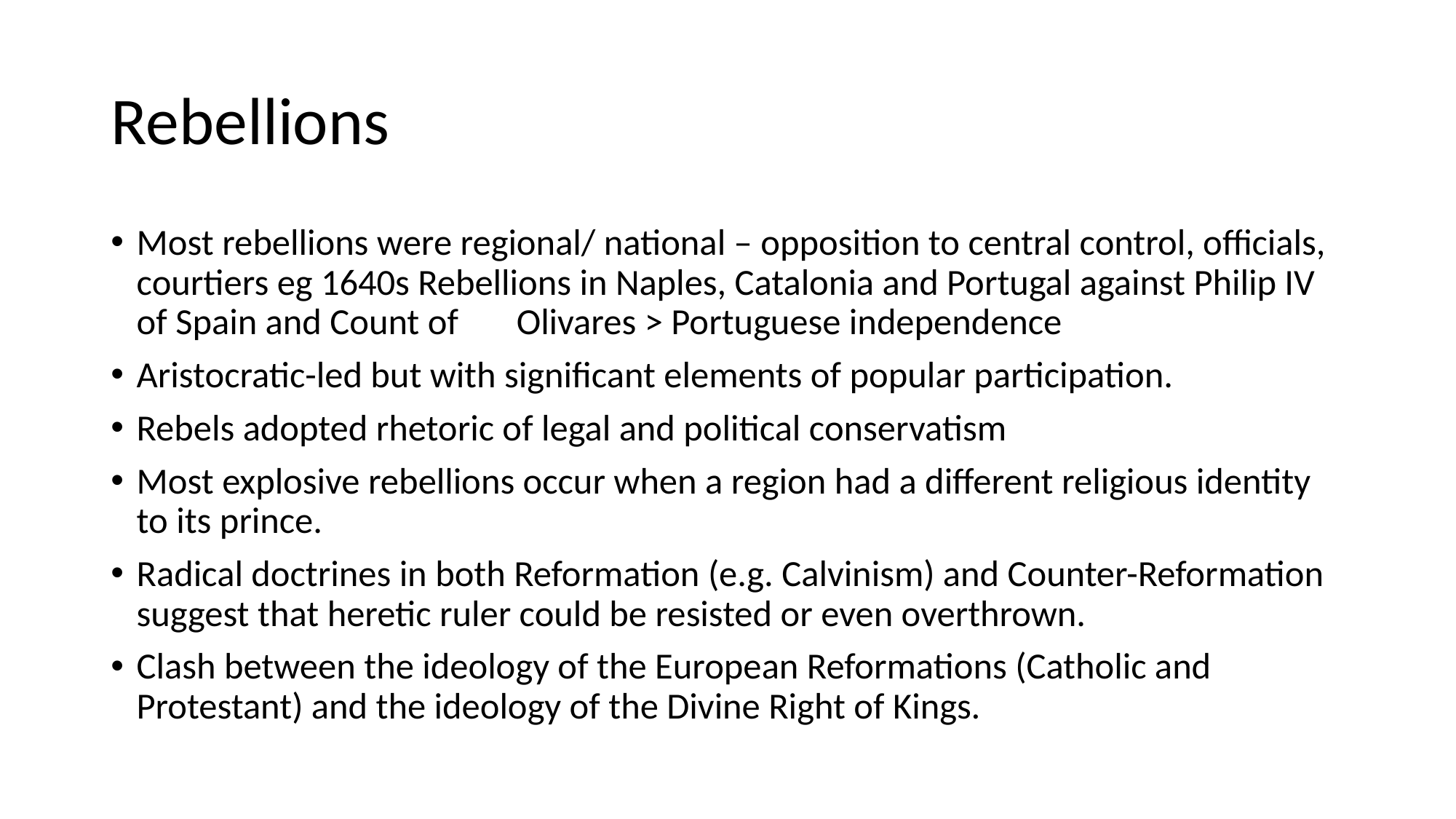

# Rebellions
Most rebellions were regional/ national – opposition to central control, officials, courtiers eg 1640s Rebellions in Naples, Catalonia and Portugal against Philip IV of Spain and Count of 	Olivares > Portuguese independence
Aristocratic-led but with significant elements of popular participation.
Rebels adopted rhetoric of legal and political conservatism
Most explosive rebellions occur when a region had a different religious identity to its prince.
Radical doctrines in both Reformation (e.g. Calvinism) and Counter-Reformation suggest that heretic ruler could be resisted or even overthrown.
Clash between the ideology of the European Reformations (Catholic and Protestant) and the ideology of the Divine Right of Kings.